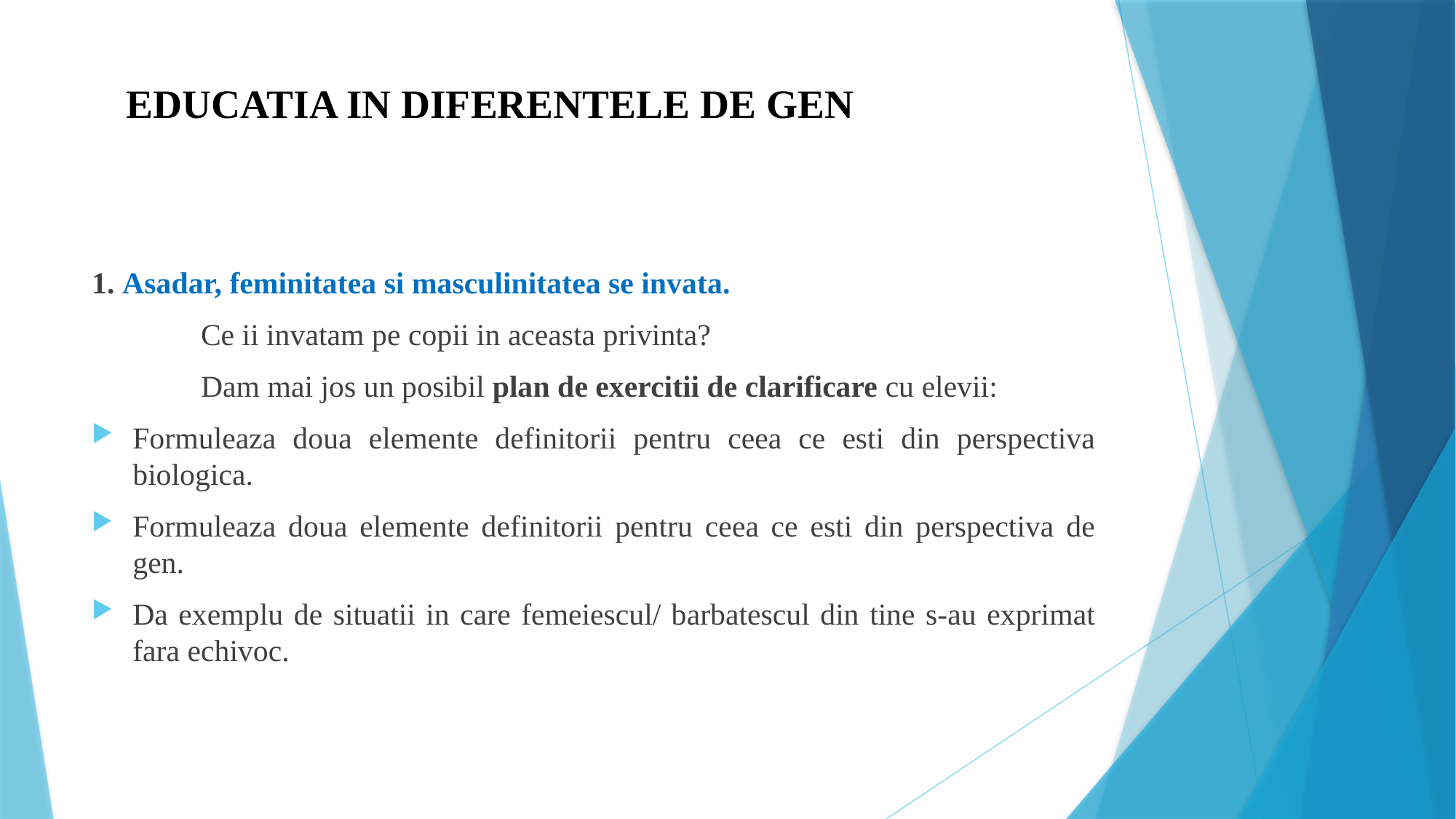

# EDUCATIA IN DIFERENTELE DE GEN
1. Asadar, feminitatea si masculinitatea se invata.
	Ce ii invatam pe copii in aceasta privinta?
	Dam mai jos un posibil plan de exercitii de clarificare cu elevii:
Formuleaza doua elemente definitorii pentru ceea ce esti din perspectiva biologica.
Formuleaza doua elemente definitorii pentru ceea ce esti din perspectiva de gen.
Da exemplu de situatii in care femeiescul/ barbatescul din tine s-au exprimat fara echivoc.